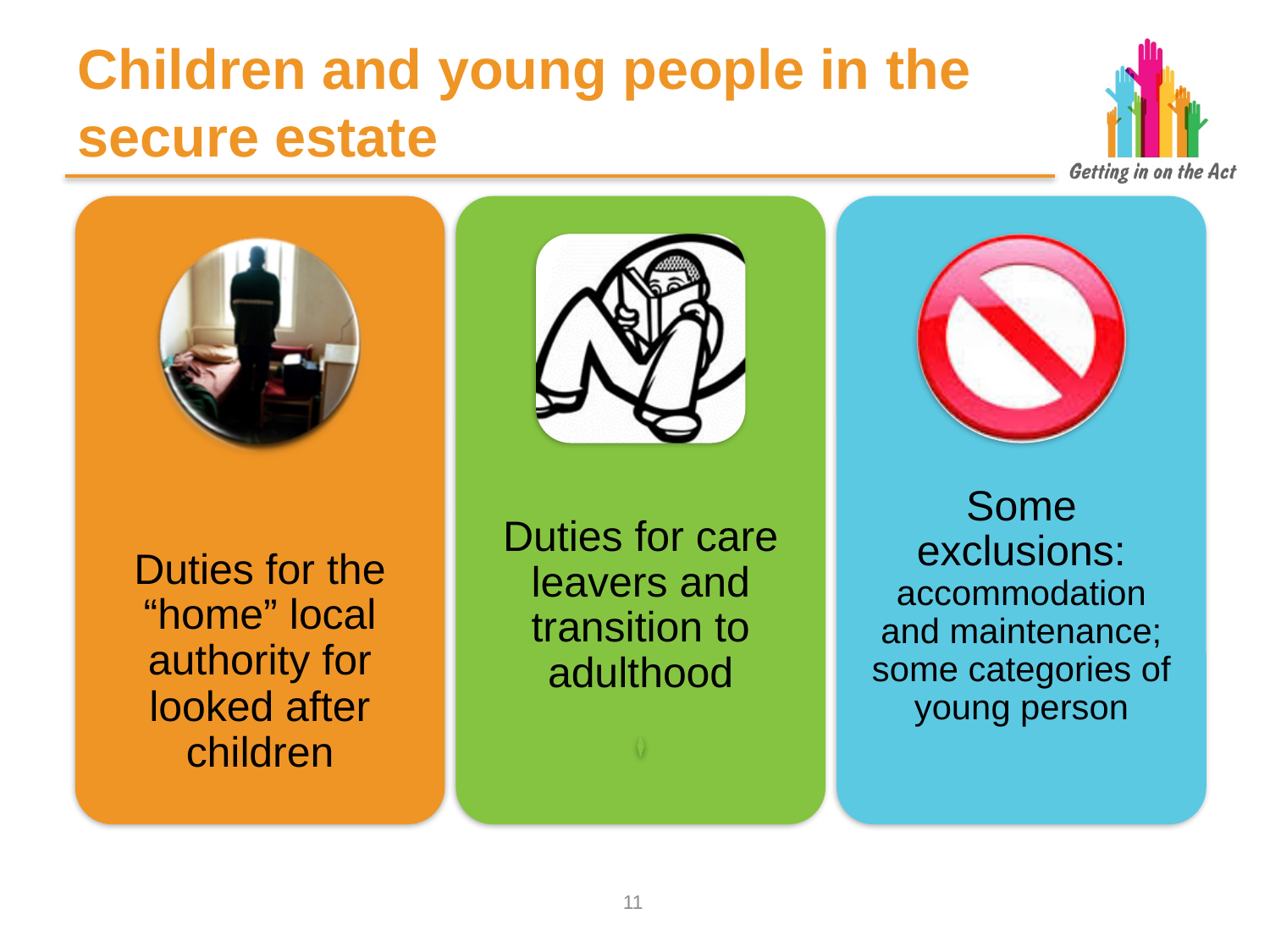

# Children and young people in the secure estate

Duties for the “home” local authority for looked after children

Duties for care leavers and transition to adulthood

Some exclusions: accommodation and maintenance; some categories of young person
11